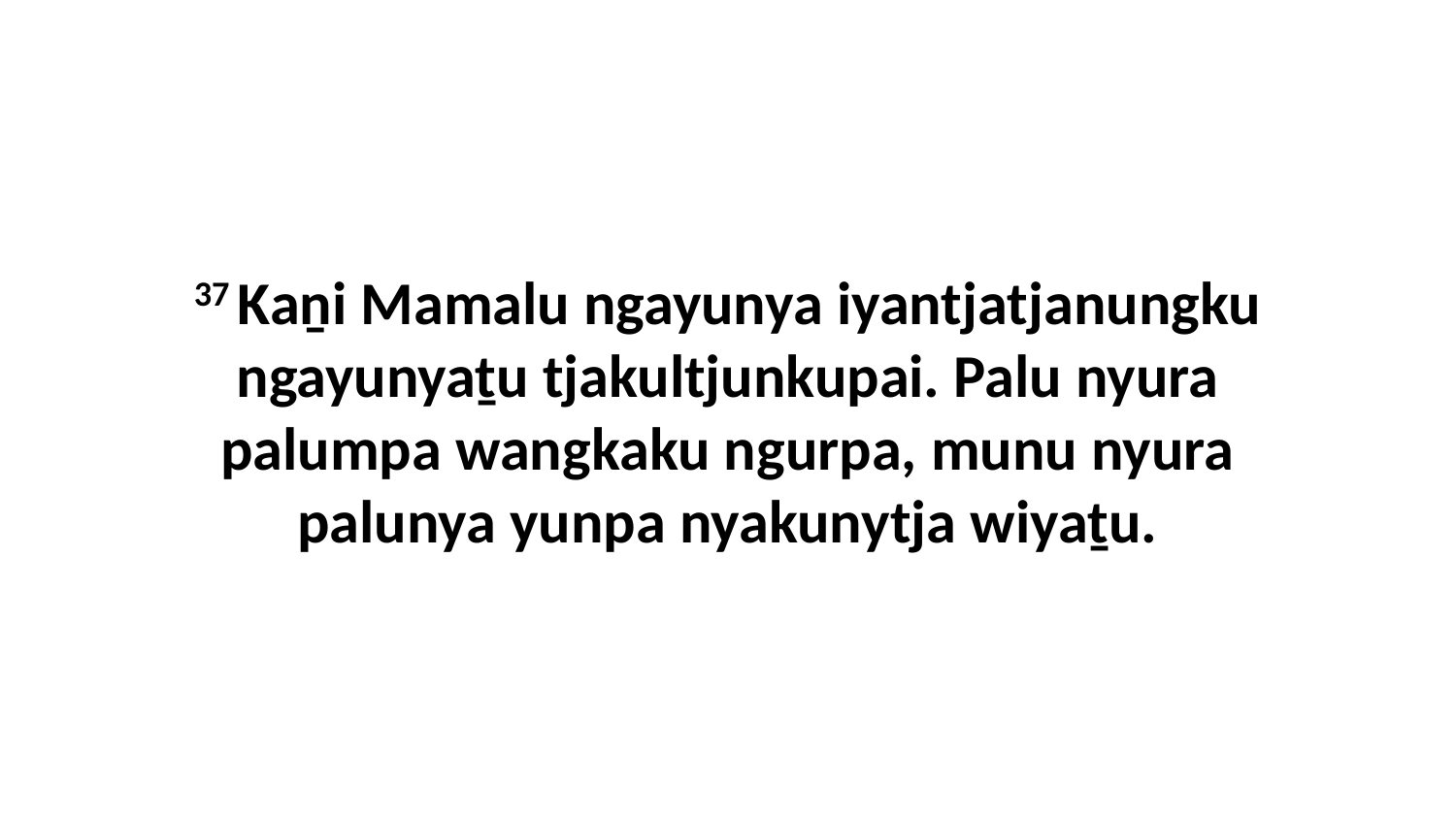

37 Kaṉi Mamalu ngayunya iyantjatjanungku ngayunyaṯu tjakultjunkupai. Palu nyura palumpa wangkaku ngurpa, munu nyura palunya yunpa nyakunytja wiyaṯu.